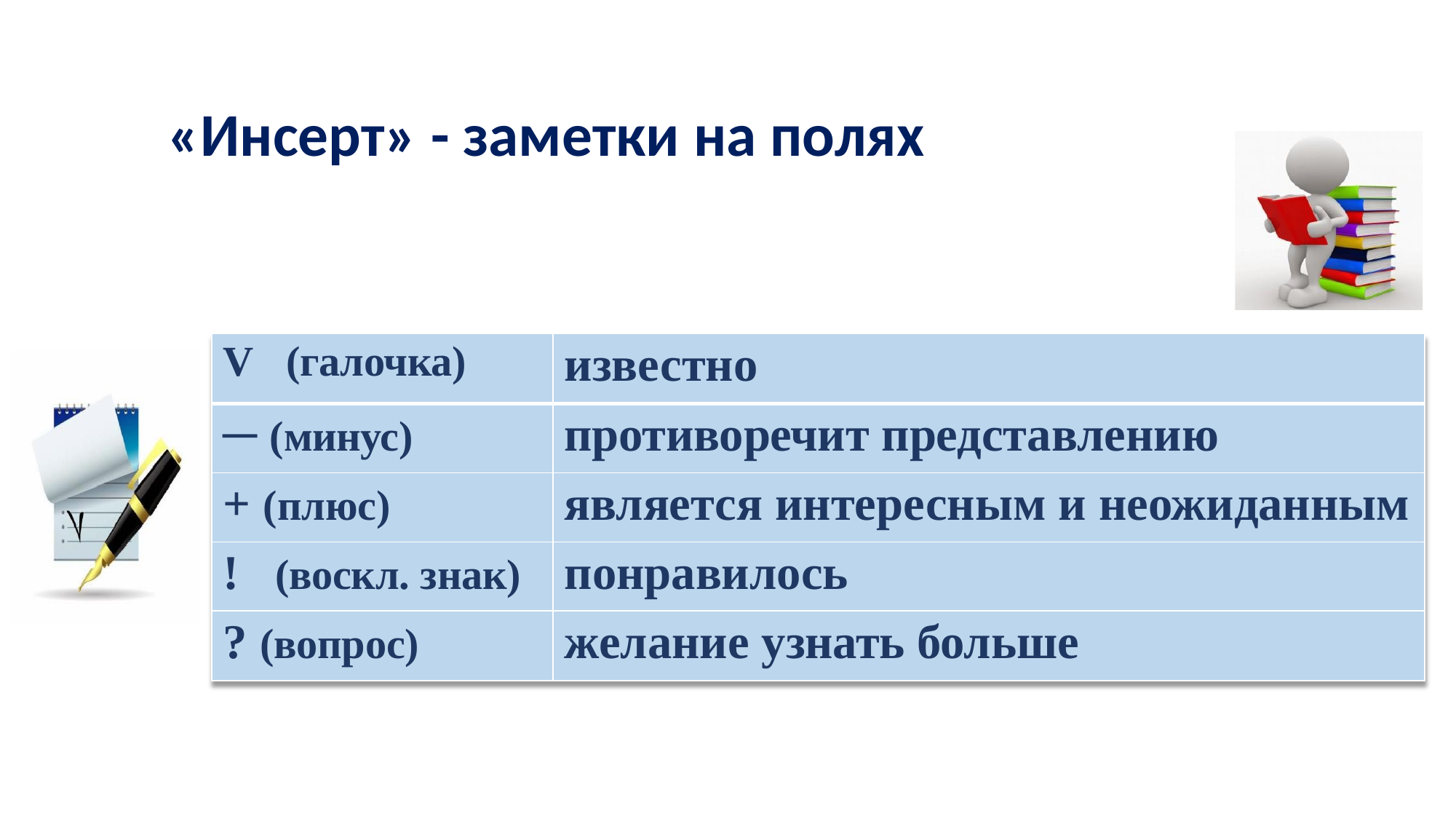

# «Инсерт» - заметки на полях

| V (галочка) | известно |
| --- | --- |
| ─ (минус) | противоречит представлению |
| + (плюс) | является интересным и неожиданным |
| ! (воскл. знак) | понравилось |
| ? (вопрос) | желание узнать больше |